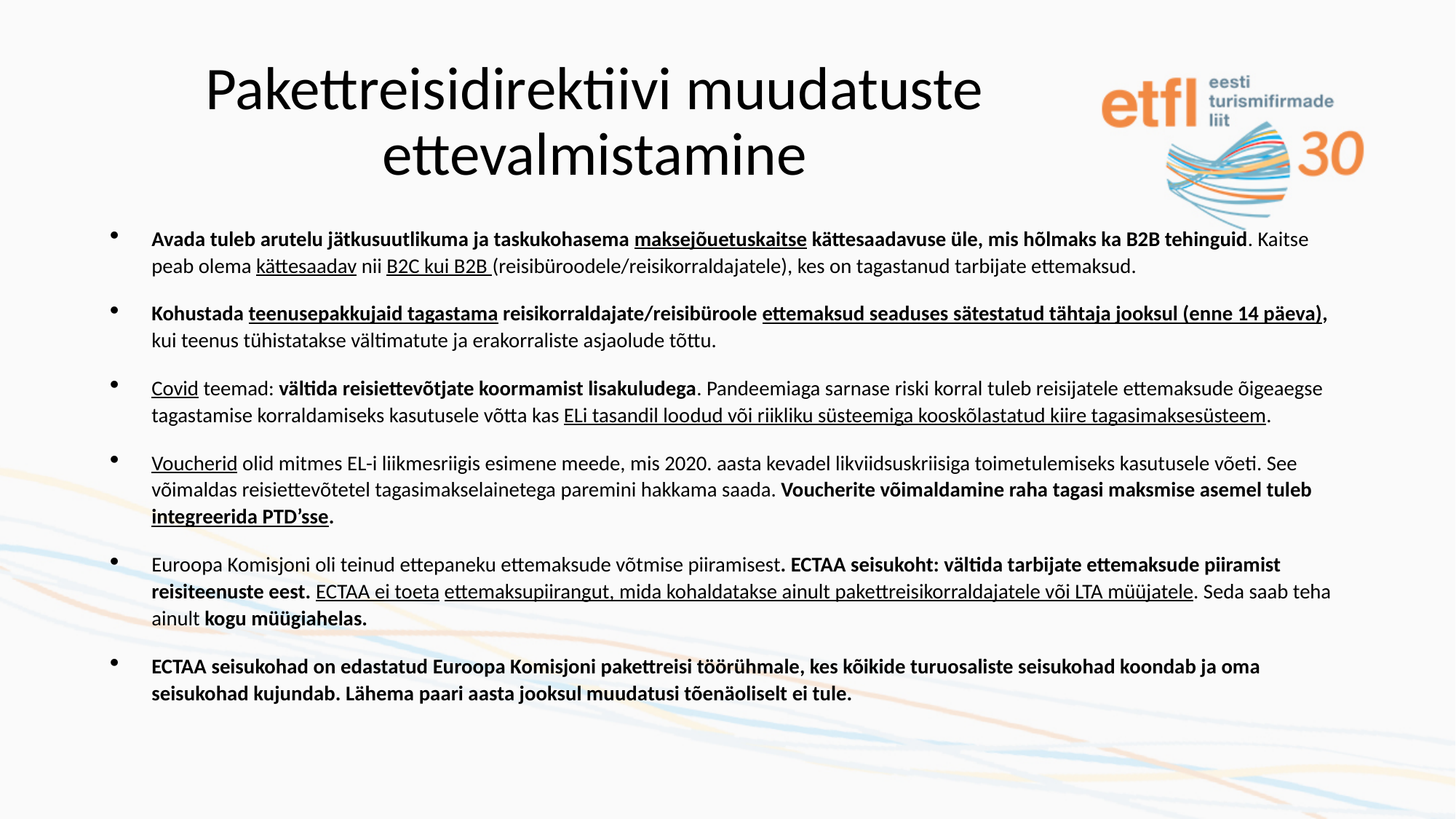

# Pakettreisidirektiivi muudatuste ettevalmistamine
Avada tuleb arutelu jätkusuutlikuma ja taskukohasema maksejõuetuskaitse kättesaadavuse üle, mis hõlmaks ka B2B tehinguid. Kaitse peab olema kättesaadav nii B2C kui B2B (reisibüroodele/reisikorraldajatele), kes on tagastanud tarbijate ettemaksud.
Kohustada teenusepakkujaid tagastama reisikorraldajate/reisibüroole ettemaksud seaduses sätestatud tähtaja jooksul (enne 14 päeva), kui teenus tühistatakse vältimatute ja erakorraliste asjaolude tõttu.
Covid teemad: vältida reisiettevõtjate koormamist lisakuludega. Pandeemiaga sarnase riski korral tuleb reisijatele ettemaksude õigeaegse tagastamise korraldamiseks kasutusele võtta kas ELi tasandil loodud või riikliku süsteemiga kooskõlastatud kiire tagasimaksesüsteem.
Voucherid olid mitmes EL-i liikmesriigis esimene meede, mis 2020. aasta kevadel likviidsuskriisiga toimetulemiseks kasutusele võeti. See võimaldas reisiettevõtetel tagasimakselainetega paremini hakkama saada. Voucherite võimaldamine raha tagasi maksmise asemel tuleb integreerida PTD’sse.
Euroopa Komisjoni oli teinud ettepaneku ettemaksude võtmise piiramisest. ECTAA seisukoht: vältida tarbijate ettemaksude piiramist reisiteenuste eest. ECTAA ei toeta ettemaksupiirangut, mida kohaldatakse ainult pakettreisikorraldajatele või LTA müüjatele. Seda saab teha ainult kogu müügiahelas.
ECTAA seisukohad on edastatud Euroopa Komisjoni pakettreisi töörühmale, kes kõikide turuosaliste seisukohad koondab ja oma seisukohad kujundab. Lähema paari aasta jooksul muudatusi tõenäoliselt ei tule.